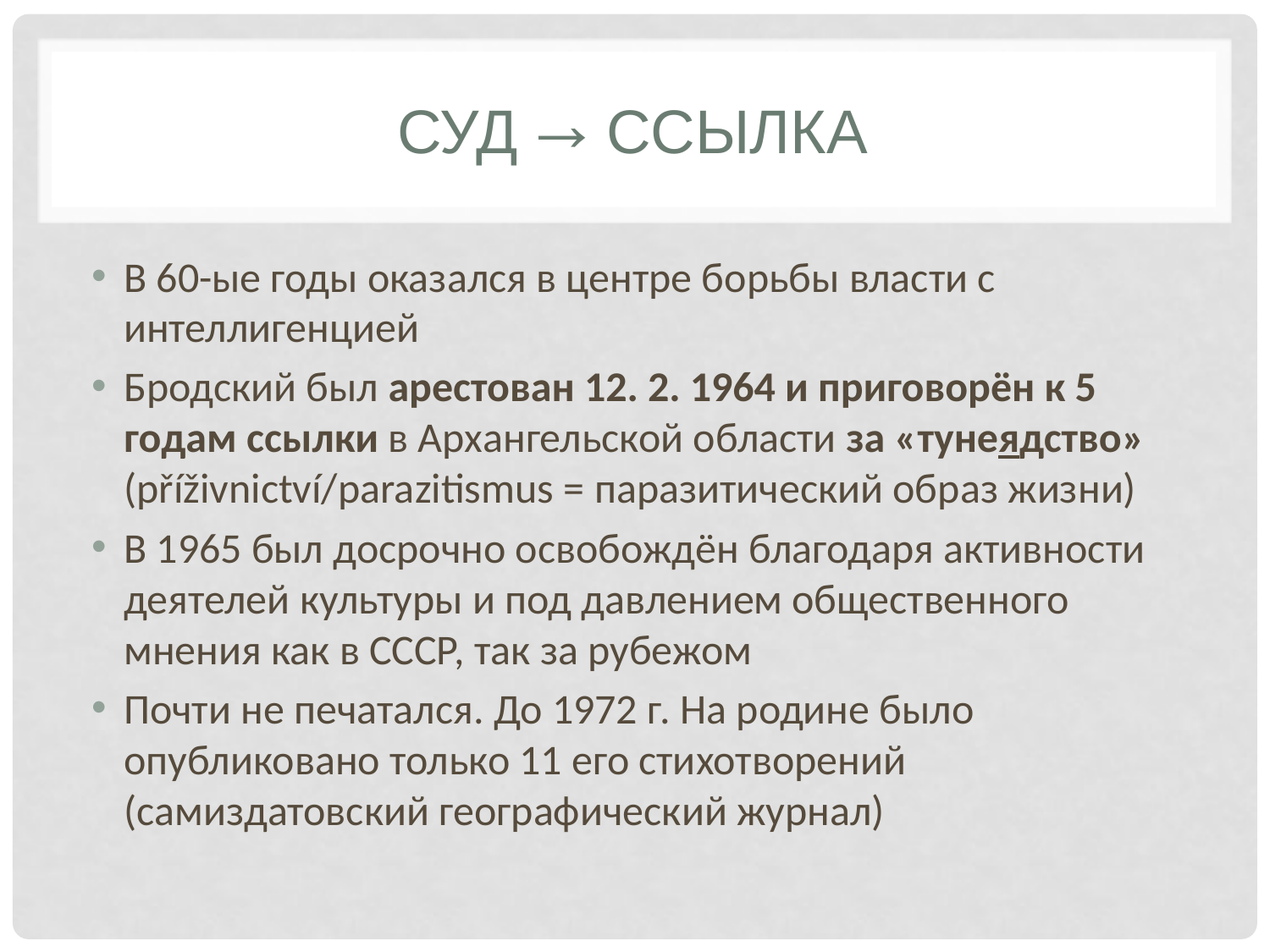

# СУД → ССЫЛКА
В 60-ые годы оказался в центре борьбы власти с интеллигенцией
Бродский был арестован 12. 2. 1964 и приговорён к 5 годам ссылки в Архангельской области за «тунеядство» (příživnictví/parazitismus = паразитический образ жизни)
В 1965 был досрочно освобождён благодаря активности деятелей культуры и под давлением общественного мнения как в СССР, так за рубежом
Почти не печатался. До 1972 г. На родине было опубликовано только 11 его стихотворений (самиздатовский географический журнал)